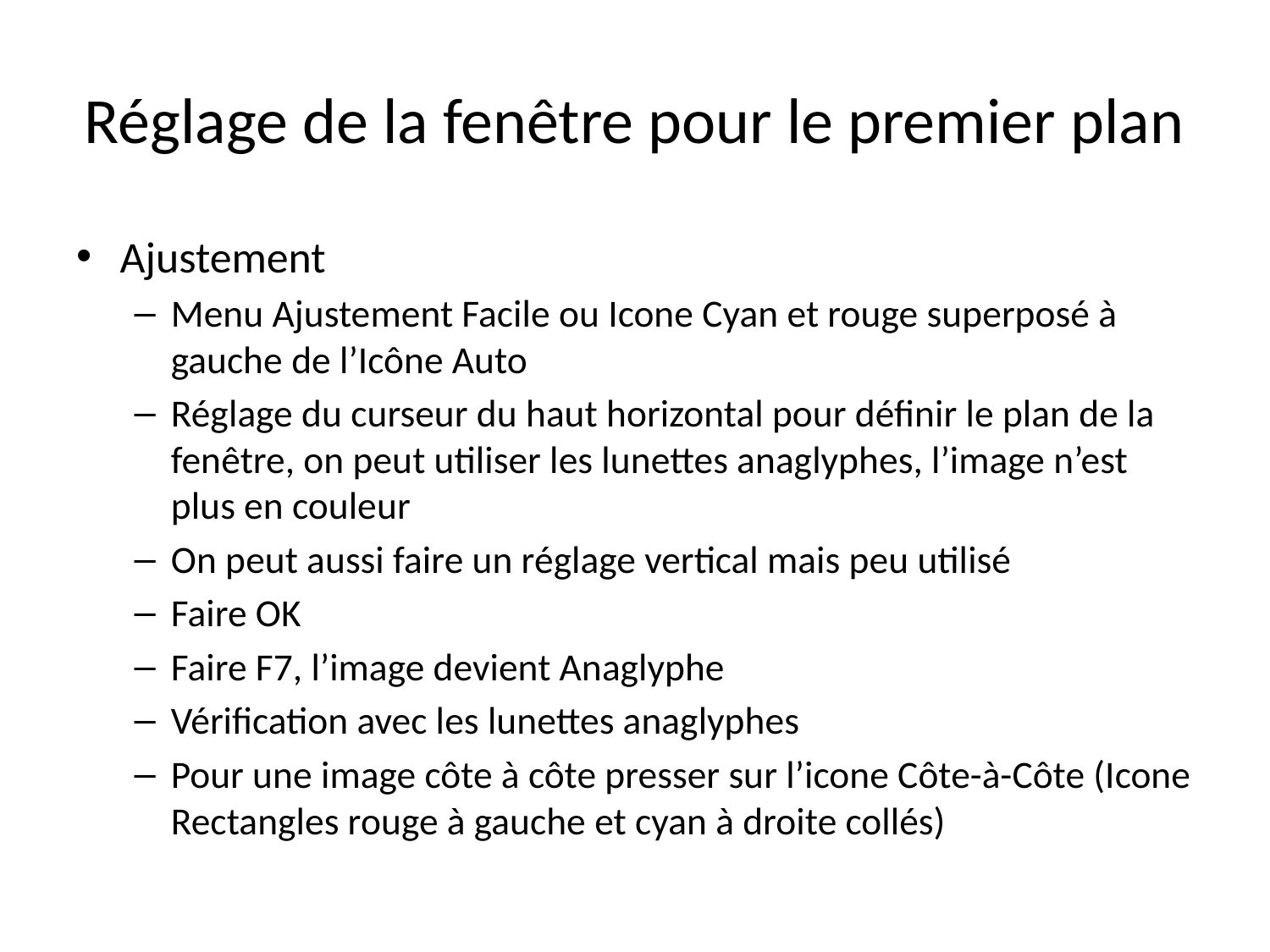

# Réglage de la fenêtre pour le premier plan
Ajustement
Menu Ajustement Facile ou Icone Cyan et rouge superposé à gauche de l’Icône Auto
Réglage du curseur du haut horizontal pour définir le plan de la fenêtre, on peut utiliser les lunettes anaglyphes, l’image n’est plus en couleur
On peut aussi faire un réglage vertical mais peu utilisé
Faire OK
Faire F7, l’image devient Anaglyphe
Vérification avec les lunettes anaglyphes
Pour une image côte à côte presser sur l’icone Côte-à-Côte (Icone Rectangles rouge à gauche et cyan à droite collés)